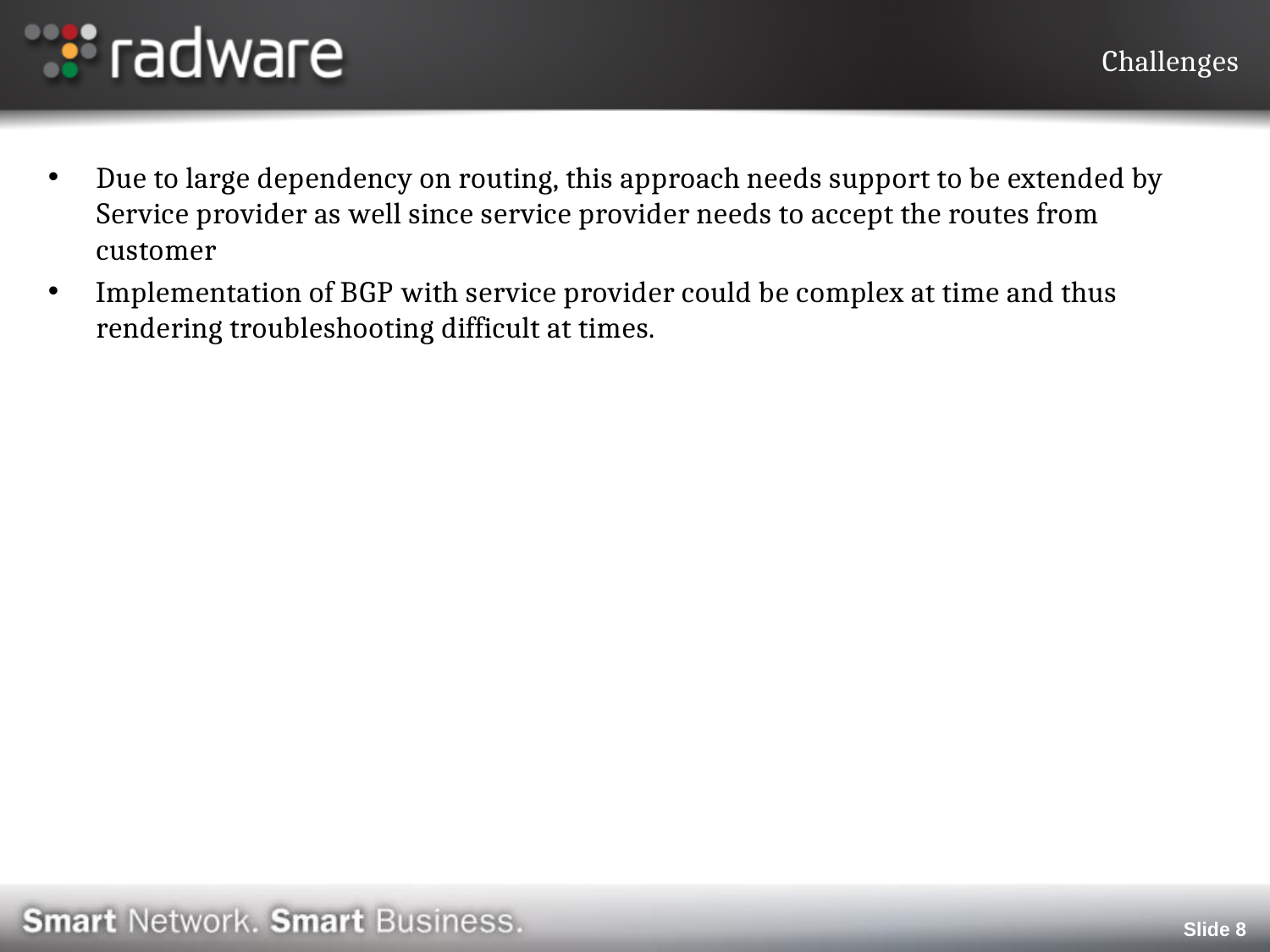

# Challenges
Due to large dependency on routing, this approach needs support to be extended by Service provider as well since service provider needs to accept the routes from customer
Implementation of BGP with service provider could be complex at time and thus rendering troubleshooting difficult at times.

Slide 8